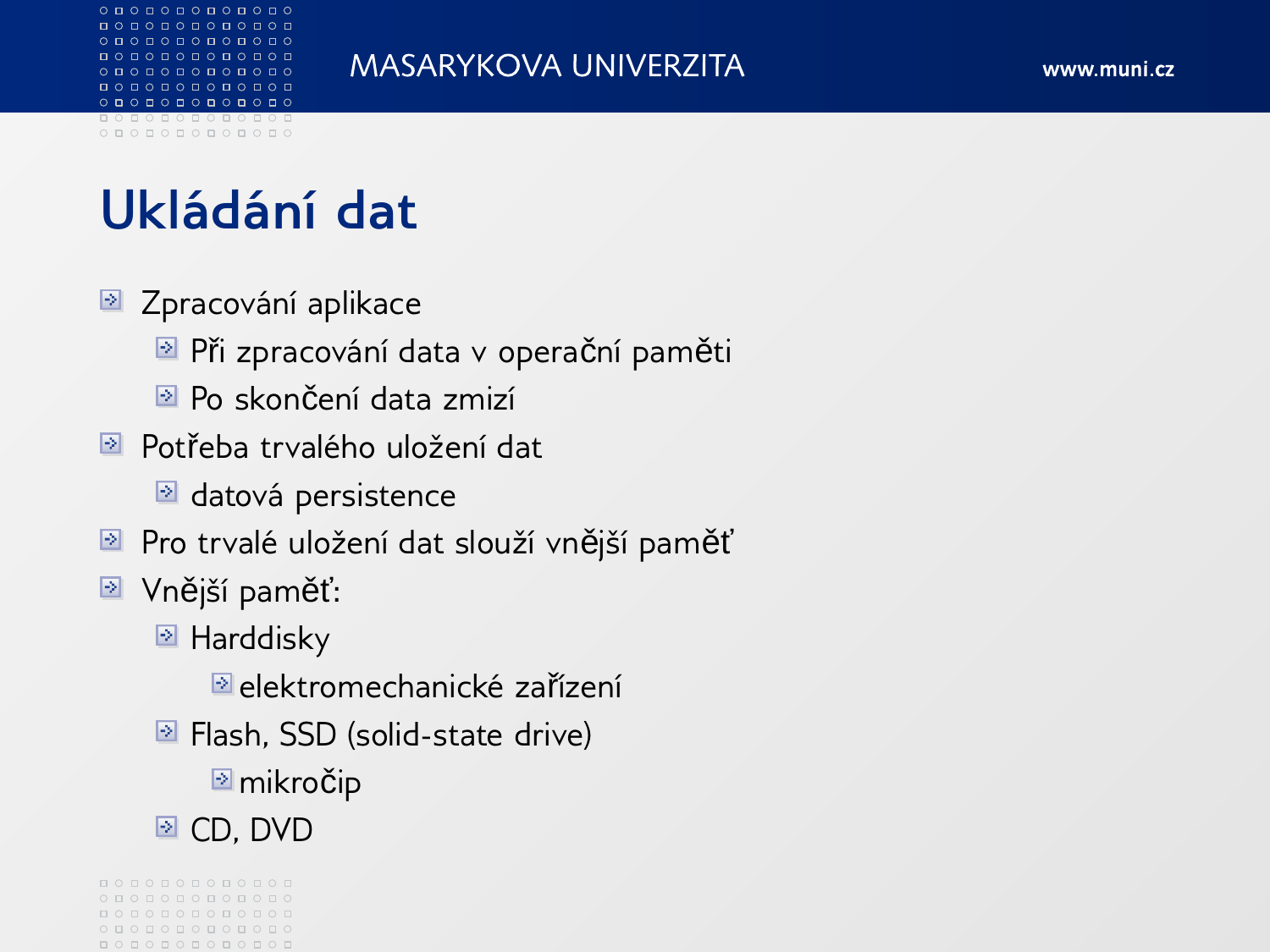

# Ukládání dat
Zpracování aplikace
Při zpracování data v operační paměti
Po skončení data zmizí
Potřeba trvalého uložení dat
datová persistence
Pro trvalé uložení dat slouží vnější paměť
Vnější paměť:
Harddisky
elektromechanické zařízení
Flash, SSD (solid-state drive)
mikročip
CD, DVD